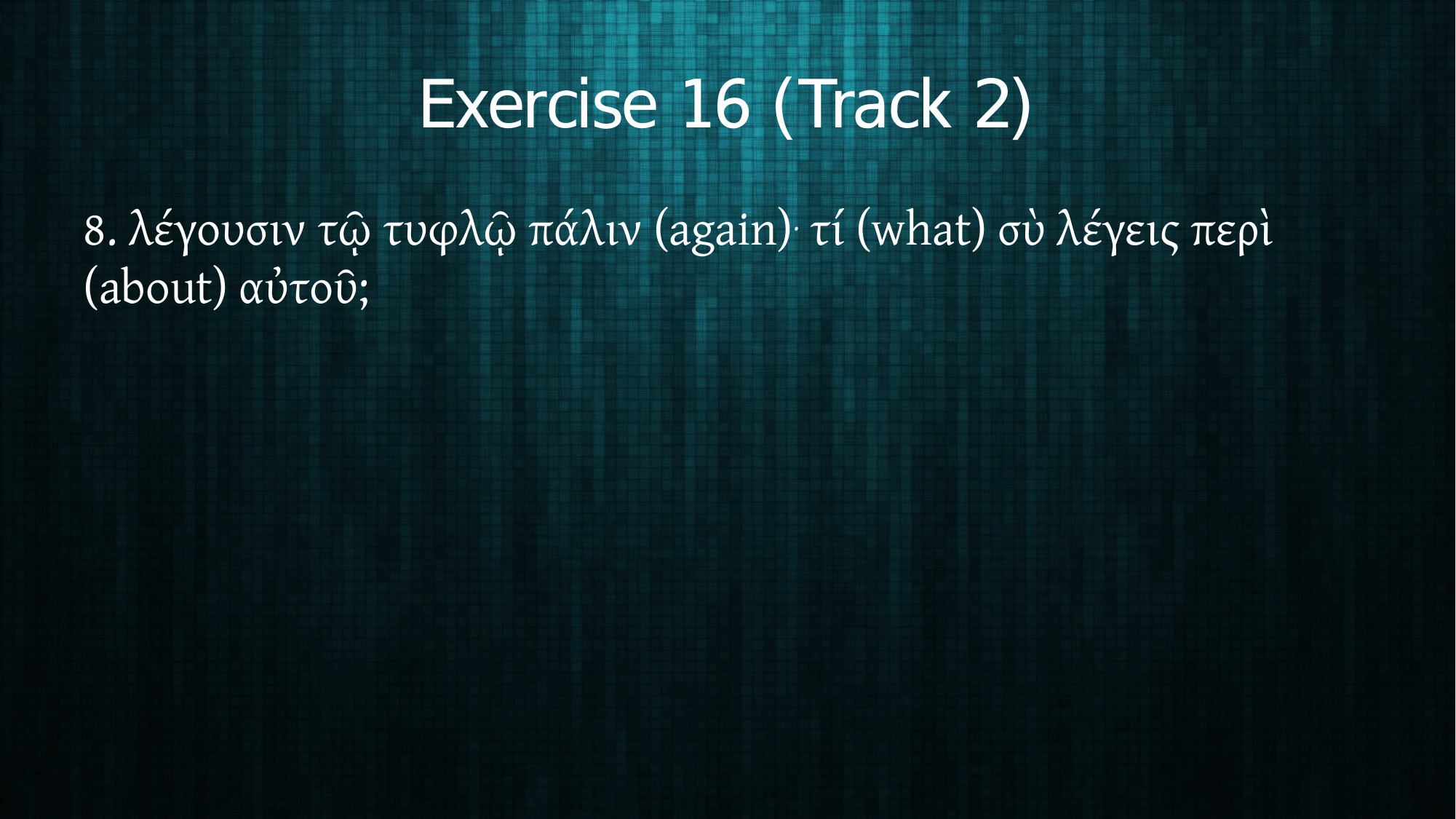

# Exercise 16 (Track 2)
8. λέγουσιν τῷ τυφλῷ πάλιν (again). τί (what) σὺ λέγεις περὶ (about) αὐτοῦ;